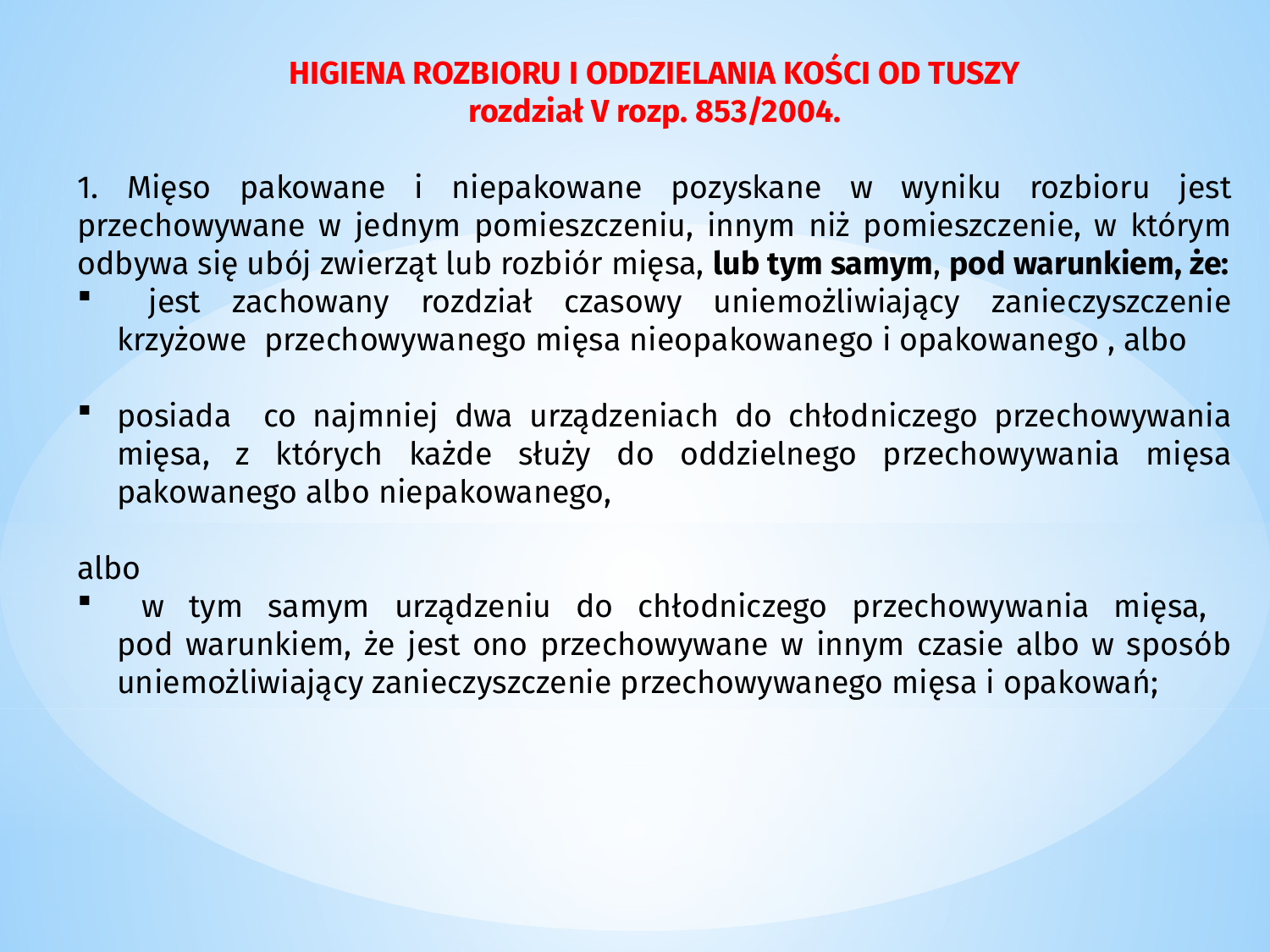

HIGIENA ROZBIORU I ODDZIELANIA KOŚCI OD TUSZY
rozdział V rozp. 853/2004.

1. Mięso pakowane i niepakowane pozyskane w wyniku rozbioru jest przechowywane w jednym pomieszczeniu, innym niż pomieszczenie, w którym odbywa się ubój zwierząt lub rozbiór mięsa, lub tym samym, pod warunkiem, że:
 jest zachowany rozdział czasowy uniemożliwiający zanieczyszczenie krzyżowe  przechowywanego mięsa nieopakowanego i opakowanego , albo

posiada  co najmniej dwa urządzeniach do chłodniczego przechowywania mięsa, z których każde służy do oddzielnego przechowywania mięsa pakowanego albo niepakowanego,

albo
 w tym samym urządzeniu do chłodniczego przechowywania mięsa,
pod warunkiem, że jest ono przechowywane w innym czasie albo w sposób uniemożliwiający zanieczyszczenie przechowywanego mięsa i opakowań;